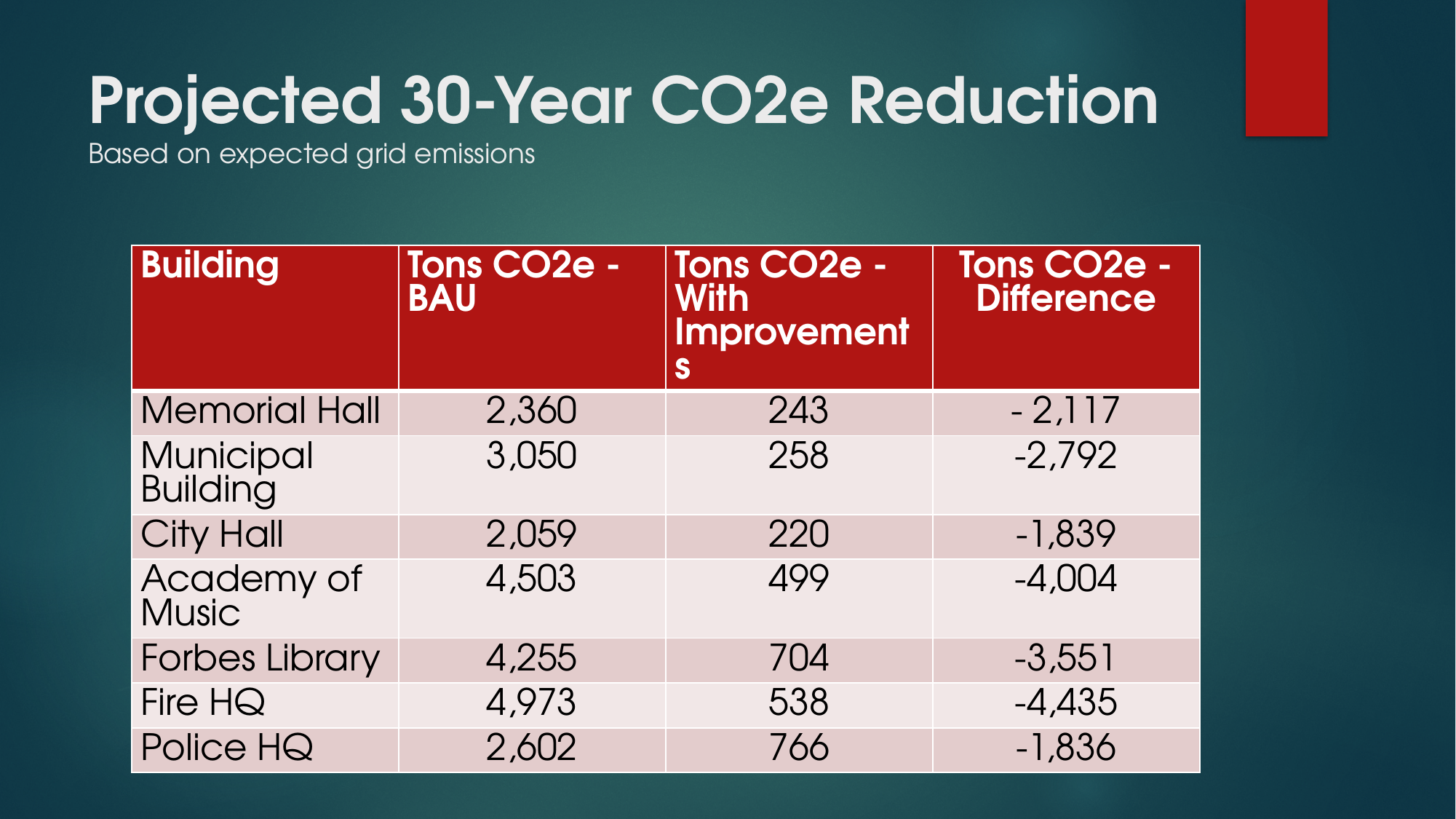

# Projected 30-Year CO2e Reduction Based on expected grid emissions
| Building | Tons CO2e - BAU | Tons CO2e - With Improvements | Tons CO2e - Difference |
| --- | --- | --- | --- |
| Memorial Hall | 2,360 | 243 | - 2,117 |
| Municipal Building | 3,050 | 258 | -2,792 |
| City Hall | 2,059 | 220 | -1,839 |
| Academy of Music | 4,503 | 499 | -4,004 |
| Forbes Library | 4,255 | 704 | -3,551 |
| Fire HQ | 4,973 | 538 | -4,435 |
| Police HQ | 2,602 | 766 | -1,836 |